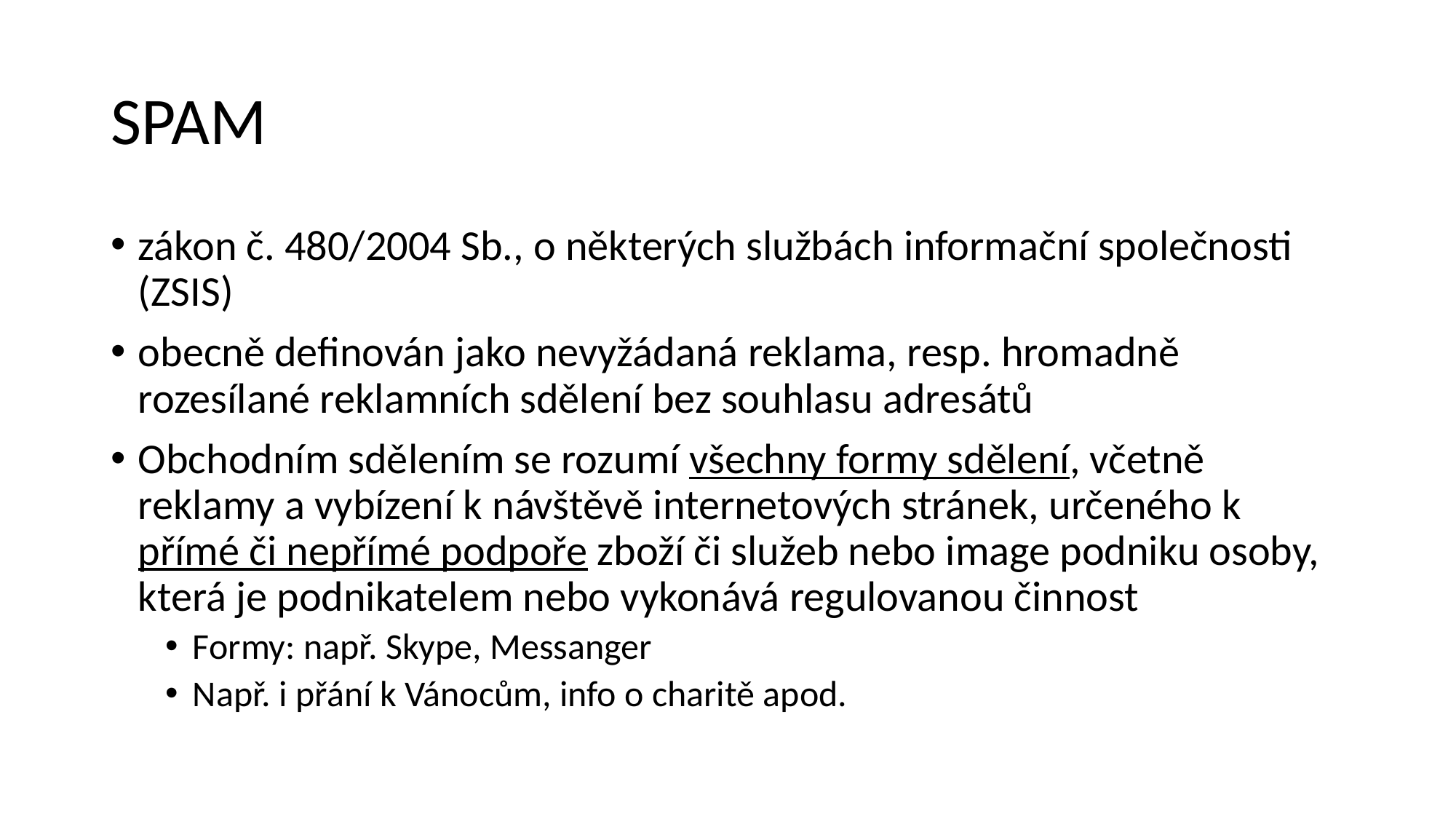

# SPAM
zákon č. 480/2004 Sb., o některých službách informační společnosti (ZSIS)
obecně definován jako nevyžádaná reklama, resp. hromadně rozesílané reklamních sdělení bez souhlasu adresátů
Obchodním sdělením se rozumí všechny formy sdělení, včetně reklamy a vybízení k návštěvě internetových stránek, určeného k přímé či nepřímé podpoře zboží či služeb nebo image podniku osoby, která je podnikatelem nebo vykonává regulovanou činnost
Formy: např. Skype, Messanger
Např. i přání k Vánocům, info o charitě apod.